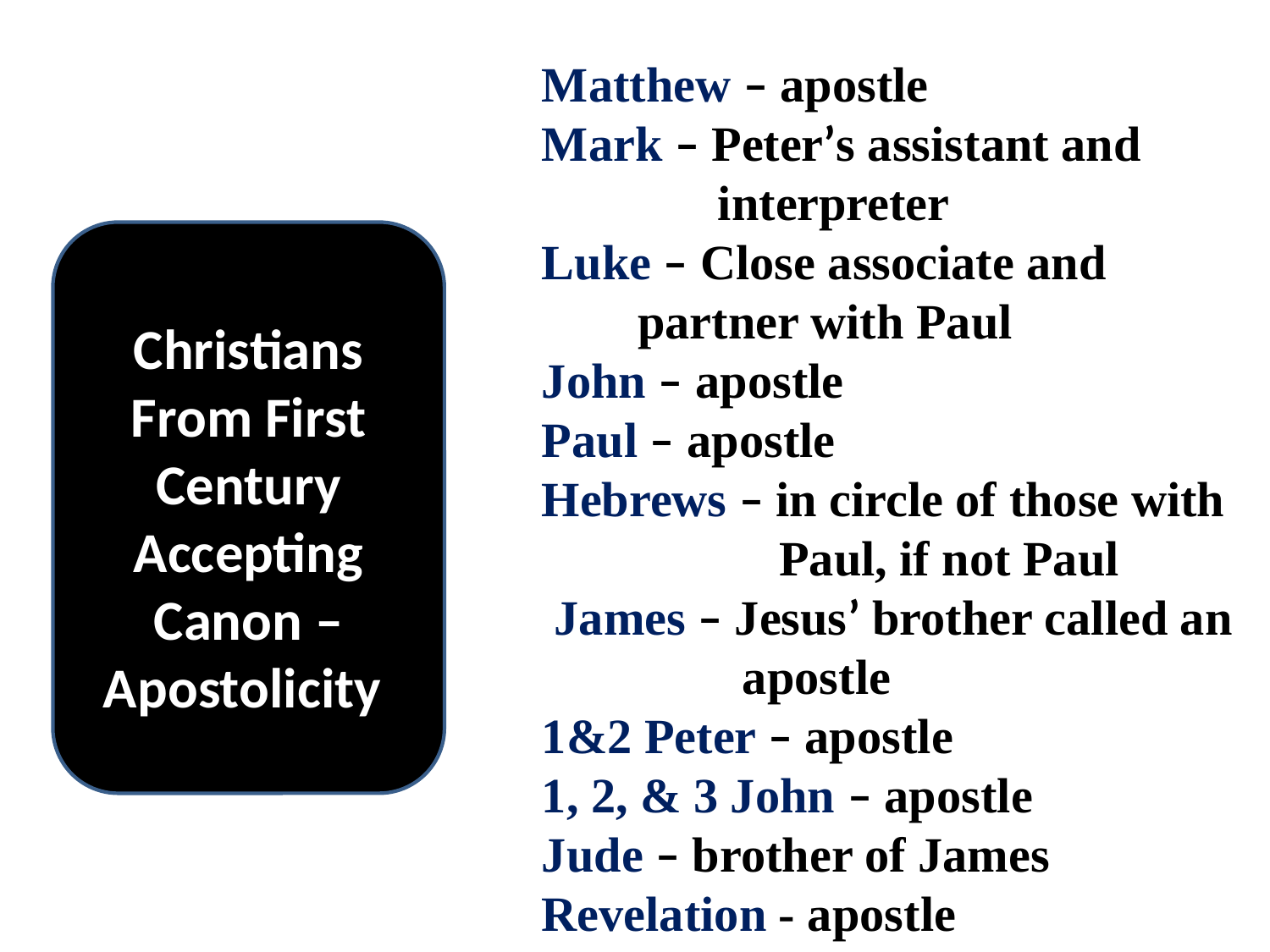

Matthew – apostle
Mark – Peter’s assistant and   	    interpreter
Luke – Close associate and 	     	   partner with Paul
John – apostle
Paul – apostle
Hebrews – in circle of those with 	         Paul, if not Paul
 James – Jesus’ brother called an 	      apostle
1&2 Peter – apostle
1, 2, & 3 John – apostle
Jude – brother of James Revelation - apostle

Christians From First Century Accepting Canon – Apostolicity